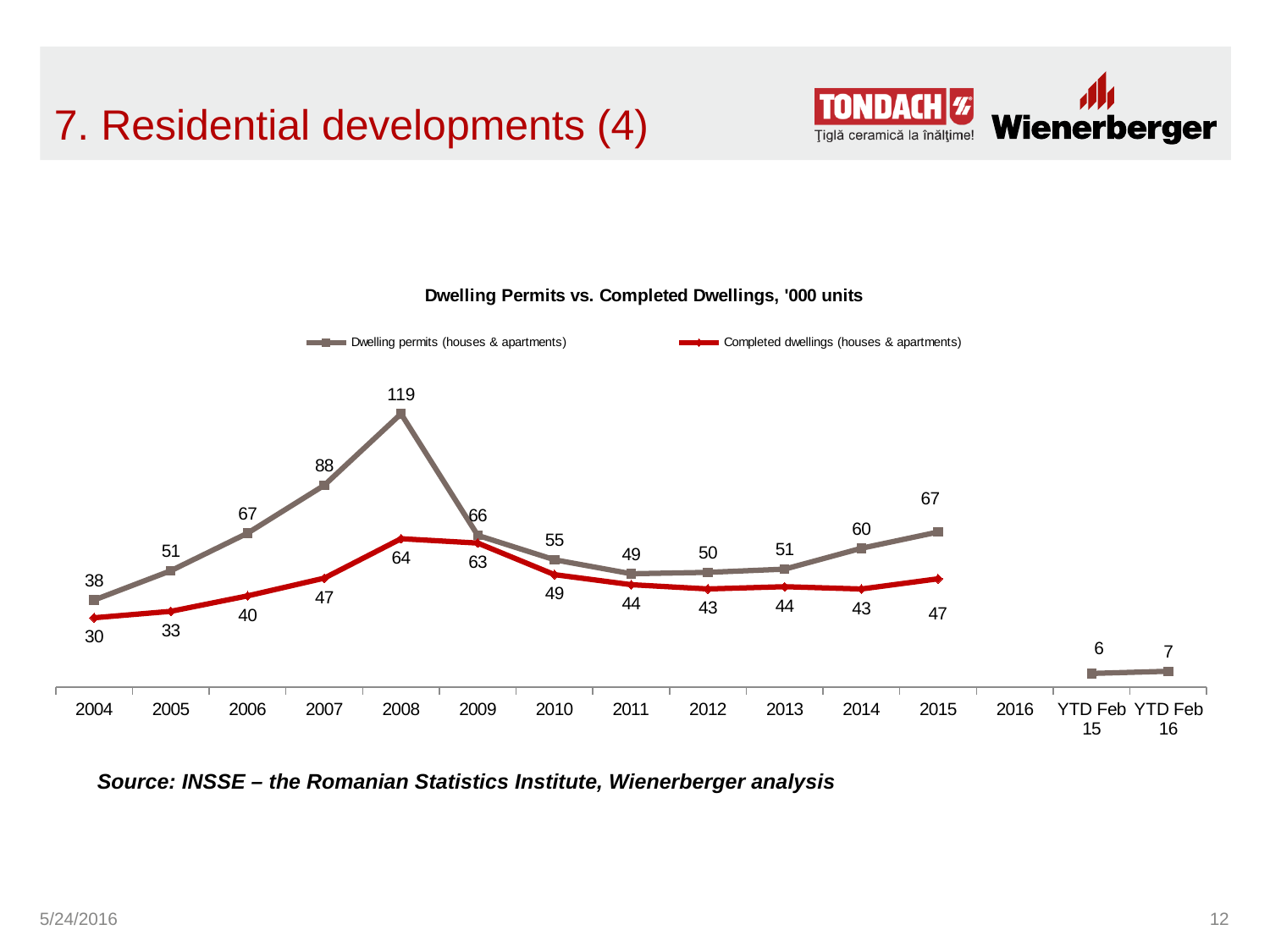

# 7. Residential developments (4)

### Chart: Dwelling Permits vs. Completed Dwellings, '000 units

| Category | Dwelling permits (houses & apartments) | Completed dwellings (houses & apartments) |
|---|---|---|
| 2004 | 37.79 | 30.1 |
| 2005 | 50.51 | 32.9 |
| 2006 | 66.81 | 39.6 |
| 2007 | 87.637 | 47.3 |
| 2008 | 118.64 | 64.41 |
| 2009 | 65.86 | 62.52 |
| 2010 | 55.269000000000005 | 48.812 |
| 2011 | 49.209999999999994 | 44.456 |
| 2012 | 49.8 | 42.6 |
| 2013 | 51.2 | 43.587 |
| 2014 | 60.27 | 42.589 |
| 2015 | 67.3 | 47.0 |
| 2016 | None | None |
| YTD Feb 15 | 5.925 | None |
| YTD Feb 16 | 6.879 | None |
Source: INSSE – the Romanian Statistics Institute, Wienerberger analysis

5/24/2016
12